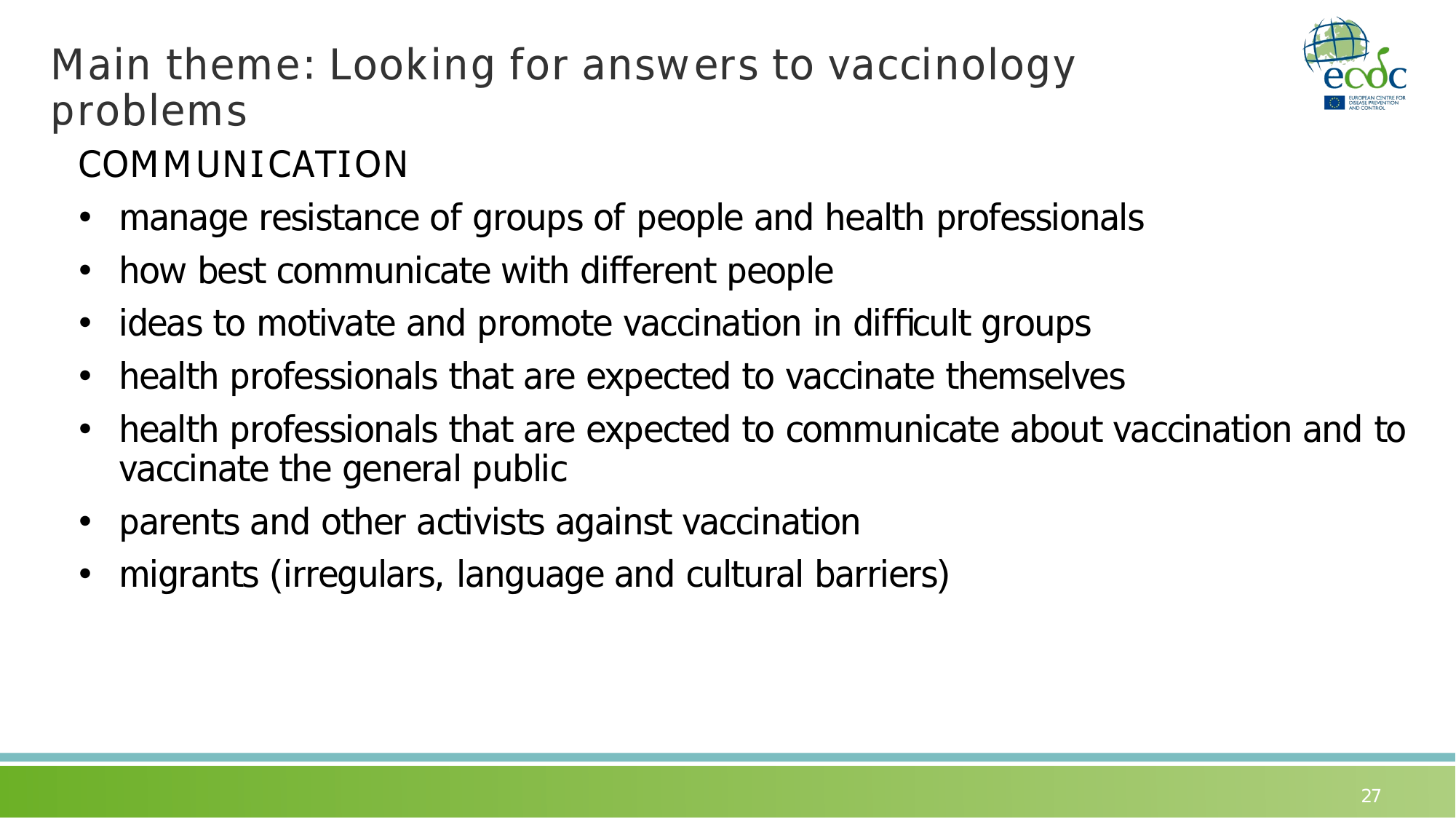

# Main theme: Looking for answers to vaccinology problems
COMMUNICATION
manage resistance of groups of people and health professionals
how best communicate with different people
ideas to motivate and promote vaccination in difficult groups
health professionals that are expected to vaccinate themselves
health professionals that are expected to communicate about vaccination and to vaccinate the general public
parents and other activists against vaccination
migrants (irregulars, language and cultural barriers)
27